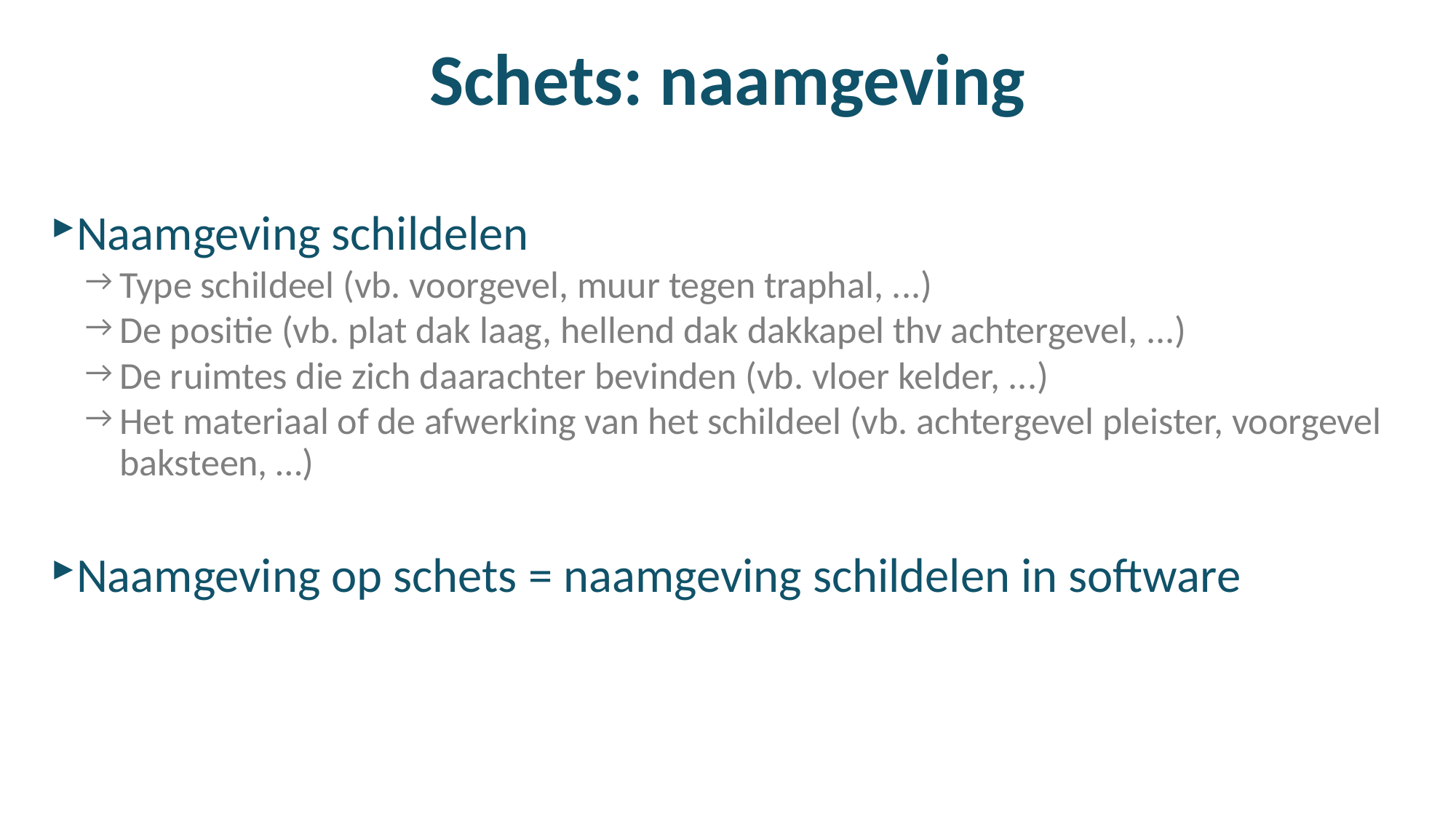

# Schets: naamgeving
Naamgeving schildelen
Type schildeel (vb. voorgevel, muur tegen traphal, ...)
De positie (vb. plat dak laag, hellend dak dakkapel thv achtergevel, ...)
De ruimtes die zich daarachter bevinden (vb. vloer kelder, ...)
Het materiaal of de afwerking van het schildeel (vb. achtergevel pleister, voorgevel baksteen, …)

Naamgeving op schets = naamgeving schildelen in software